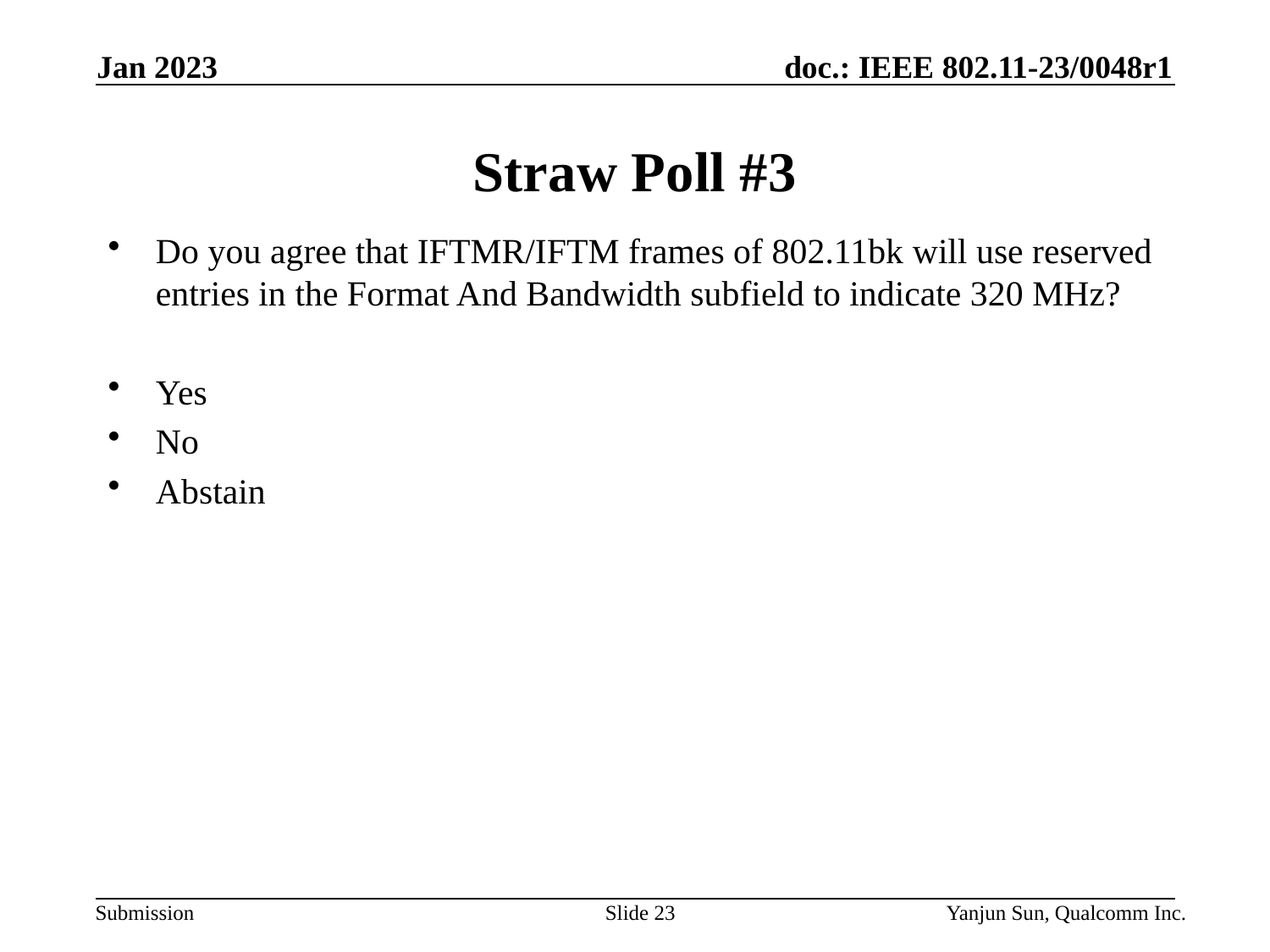

Jan 2023
# Straw Poll #3
Do you agree that IFTMR/IFTM frames of 802.11bk will use reserved entries in the Format And Bandwidth subfield to indicate 320 MHz?

Yes
No
Abstain
Slide 23
Yanjun Sun, Qualcomm Inc.